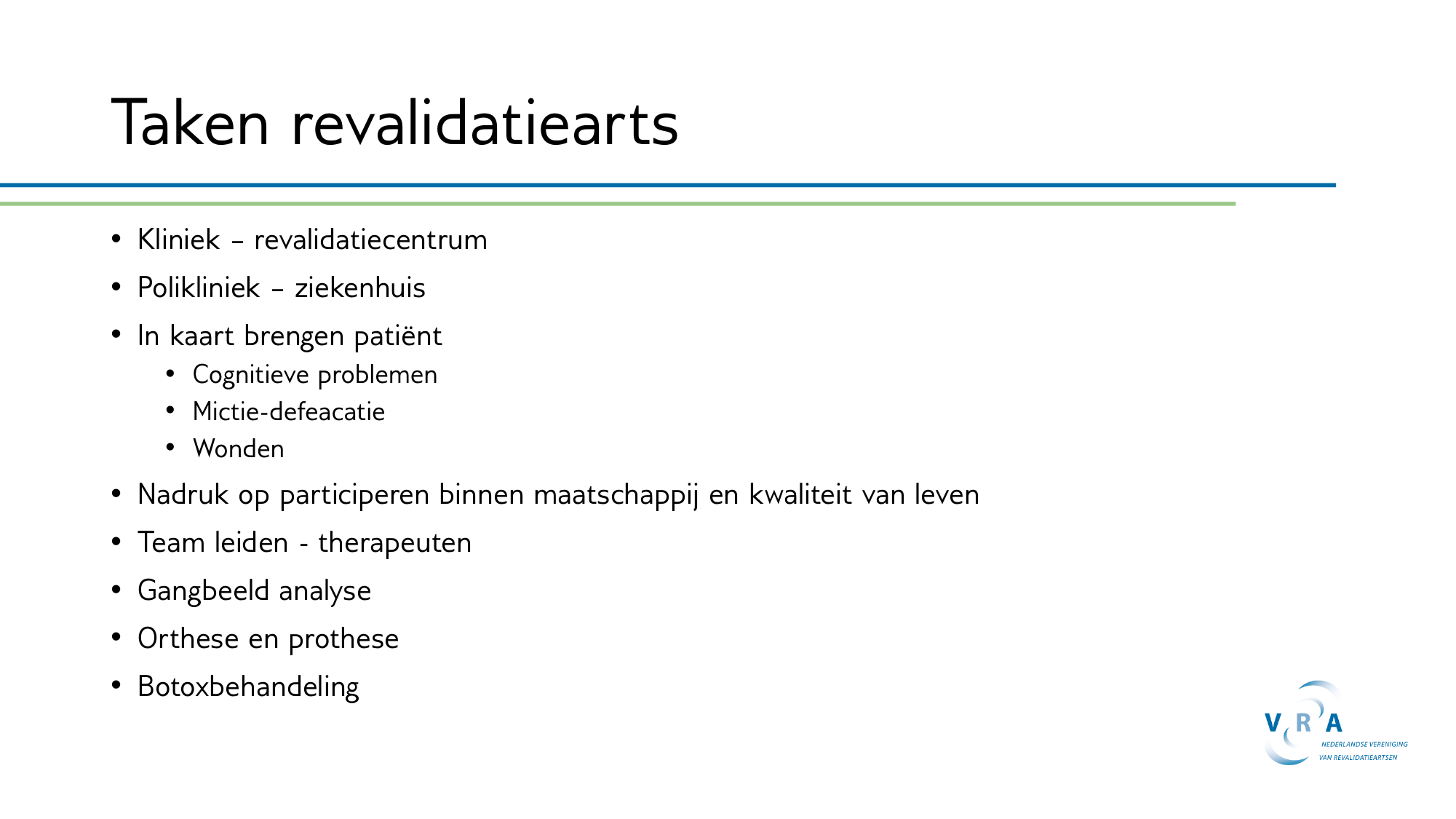

# Taken revalidatiearts
Kliniek – revalidatiecentrum
Polikliniek – ziekenhuis
In kaart brengen patiënt
Cognitieve problemen
Mictie-defeacatie
Wonden
Nadruk op participeren binnen maatschappij en kwaliteit van leven
Team leiden - therapeuten
Gangbeeld analyse
Orthese en prothese
Botoxbehandeling